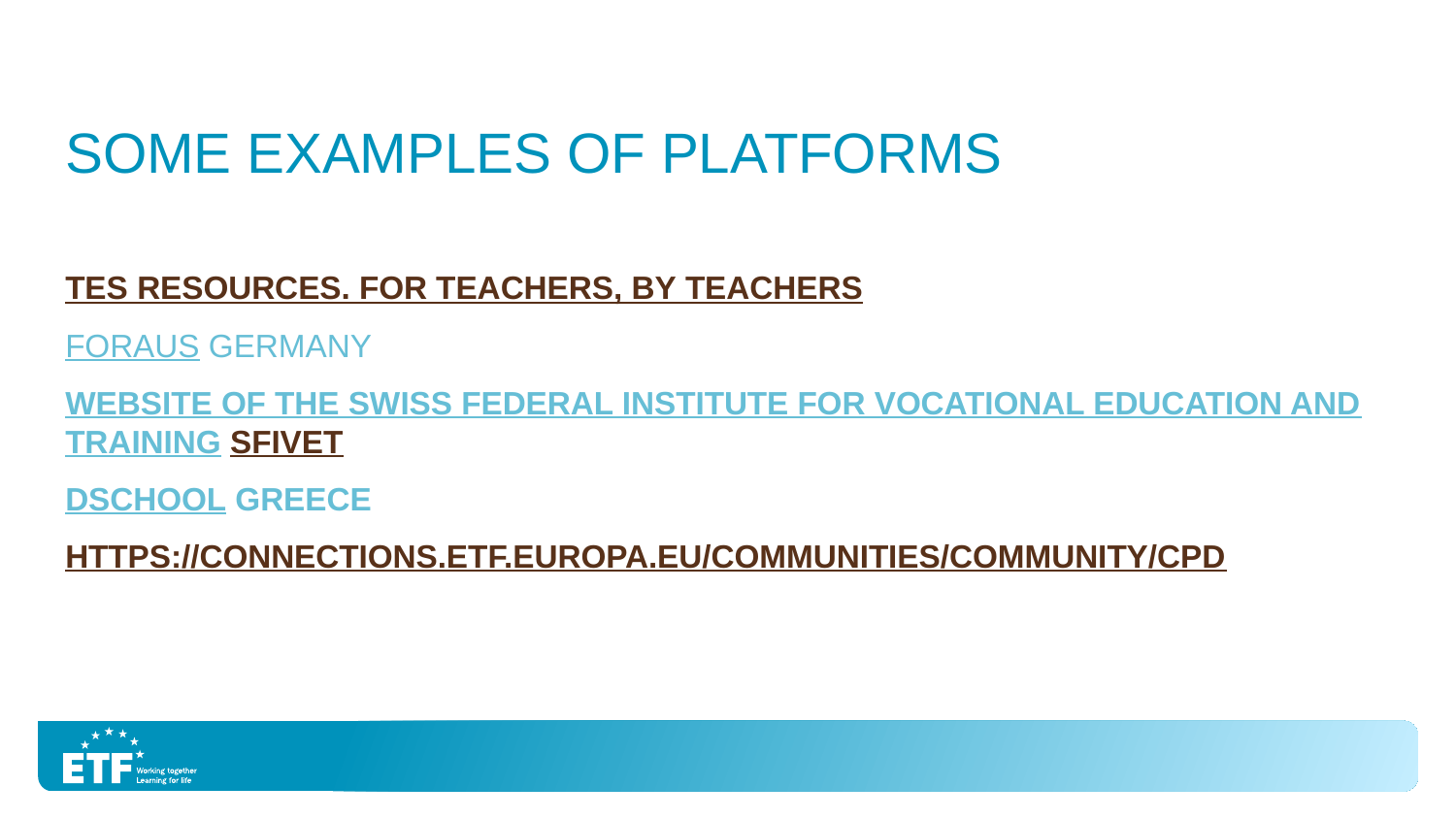

# Some examples of platforms

TES Resources. For teachers, by teachers
FORAUS Germany
Website of the Swiss Federal Institute for Vocational Education and Training SFIVET
DSCHOOL Greece
https://connections.etf.europa.eu/communities/community/cpd